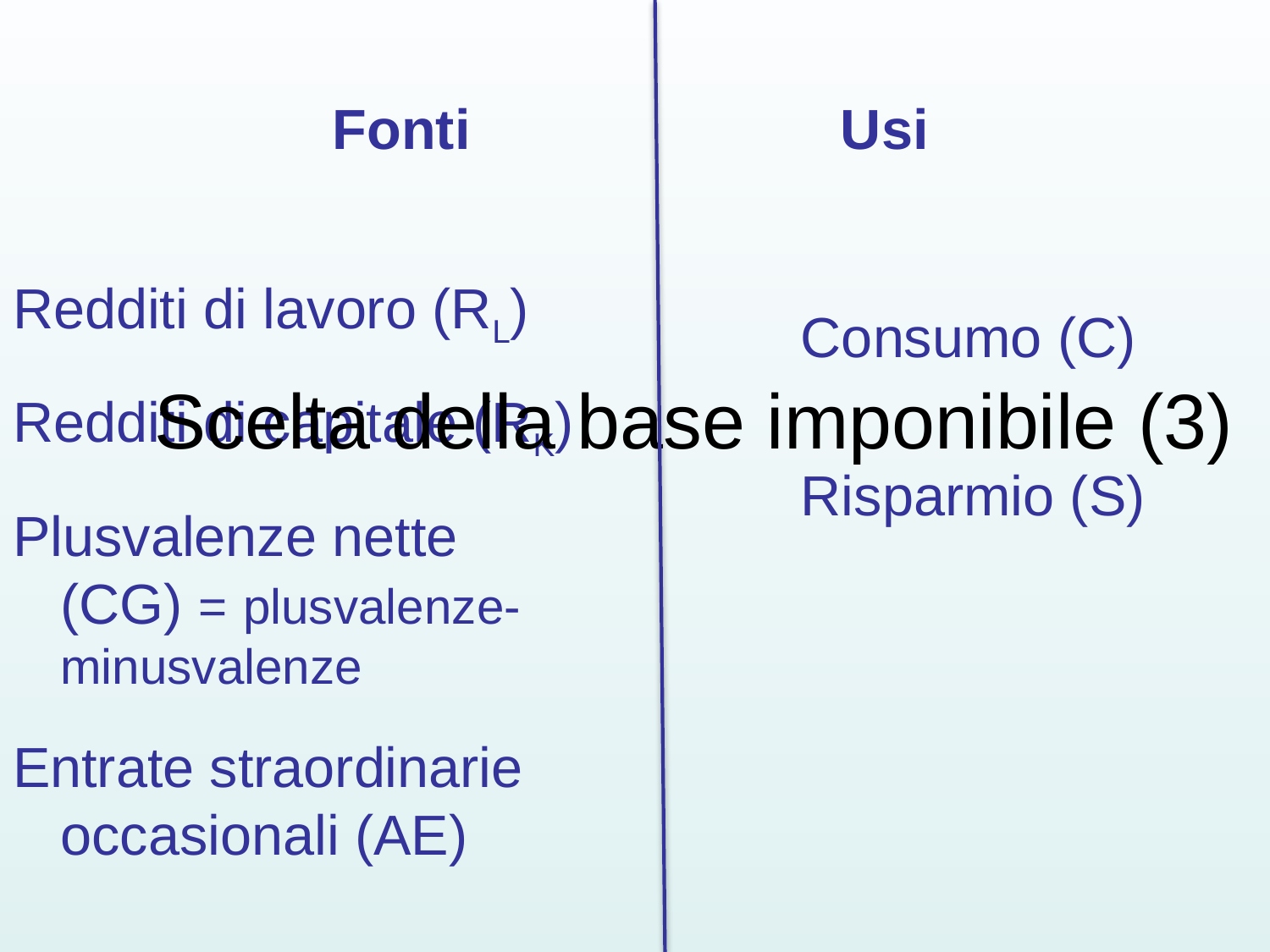

Fonti               		Usi

Consumo (C)

Risparmio (S)
Redditi di lavoro (RL)
Redditi di capitale (RK)
Plusvalenze nette (CG) = plusvalenze- minusvalenze
Entrate straordinarie occasionali (AE)
# Scelta della base imponibile (3)